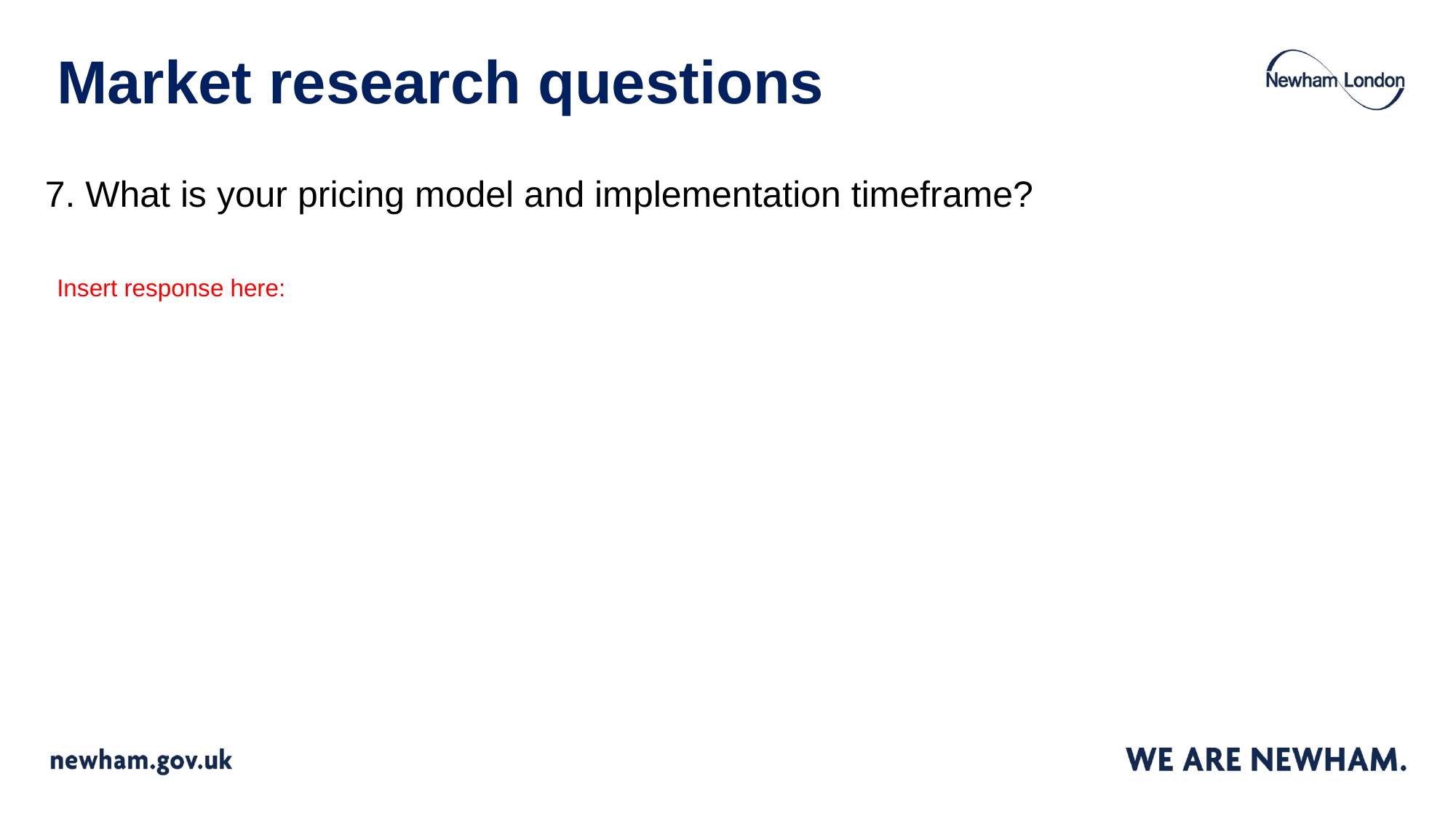

# Market research questions
7. What is your pricing model and implementation timeframe?
Insert response here: